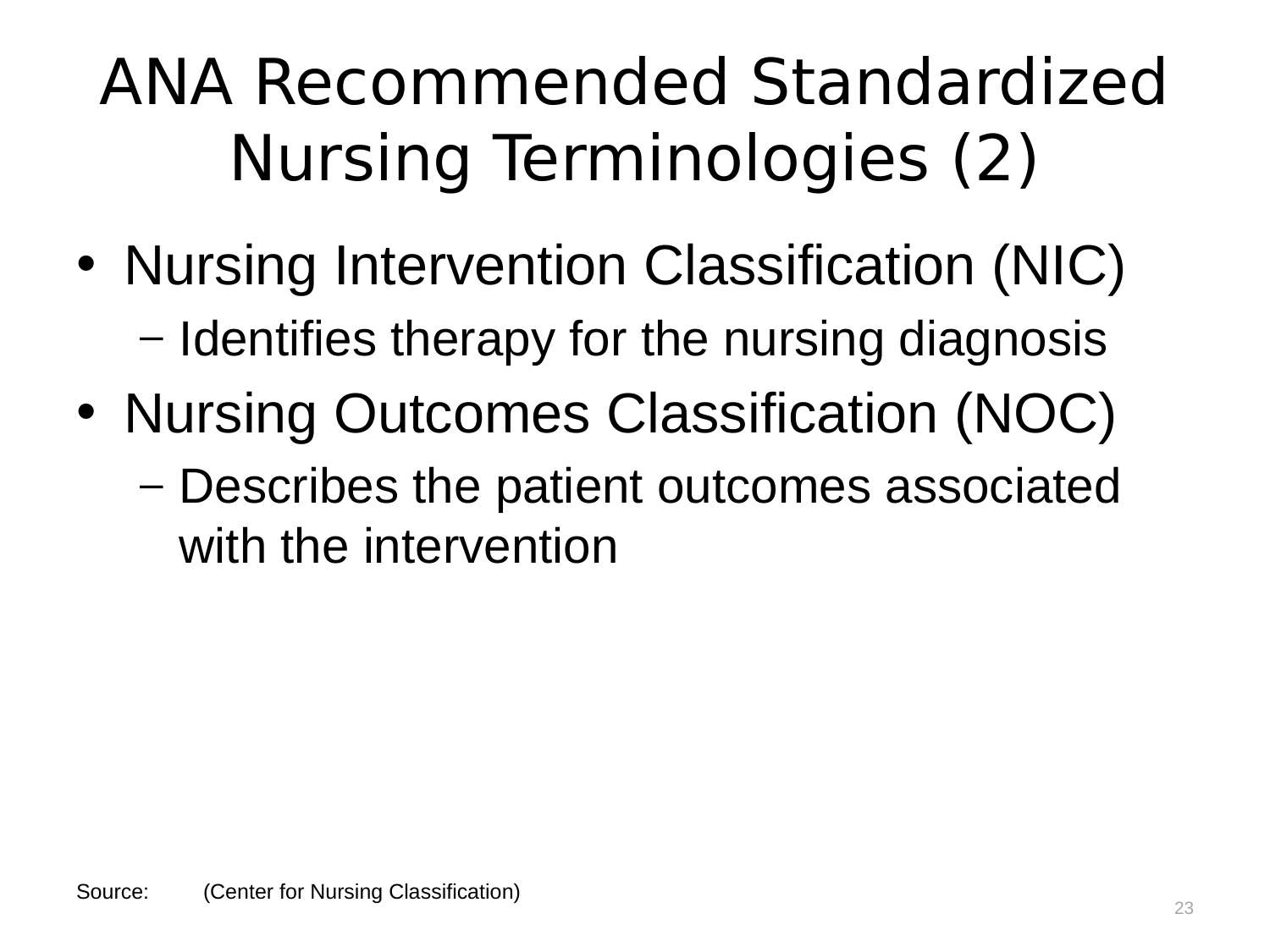

# ANA Recommended Standardized Nursing Terminologies (2)
Nursing Intervention Classification (NIC)
Identifies therapy for the nursing diagnosis
Nursing Outcomes Classification (NOC)
Describes the patient outcomes associated with the intervention
23
Source:	(Center for Nursing Classification)